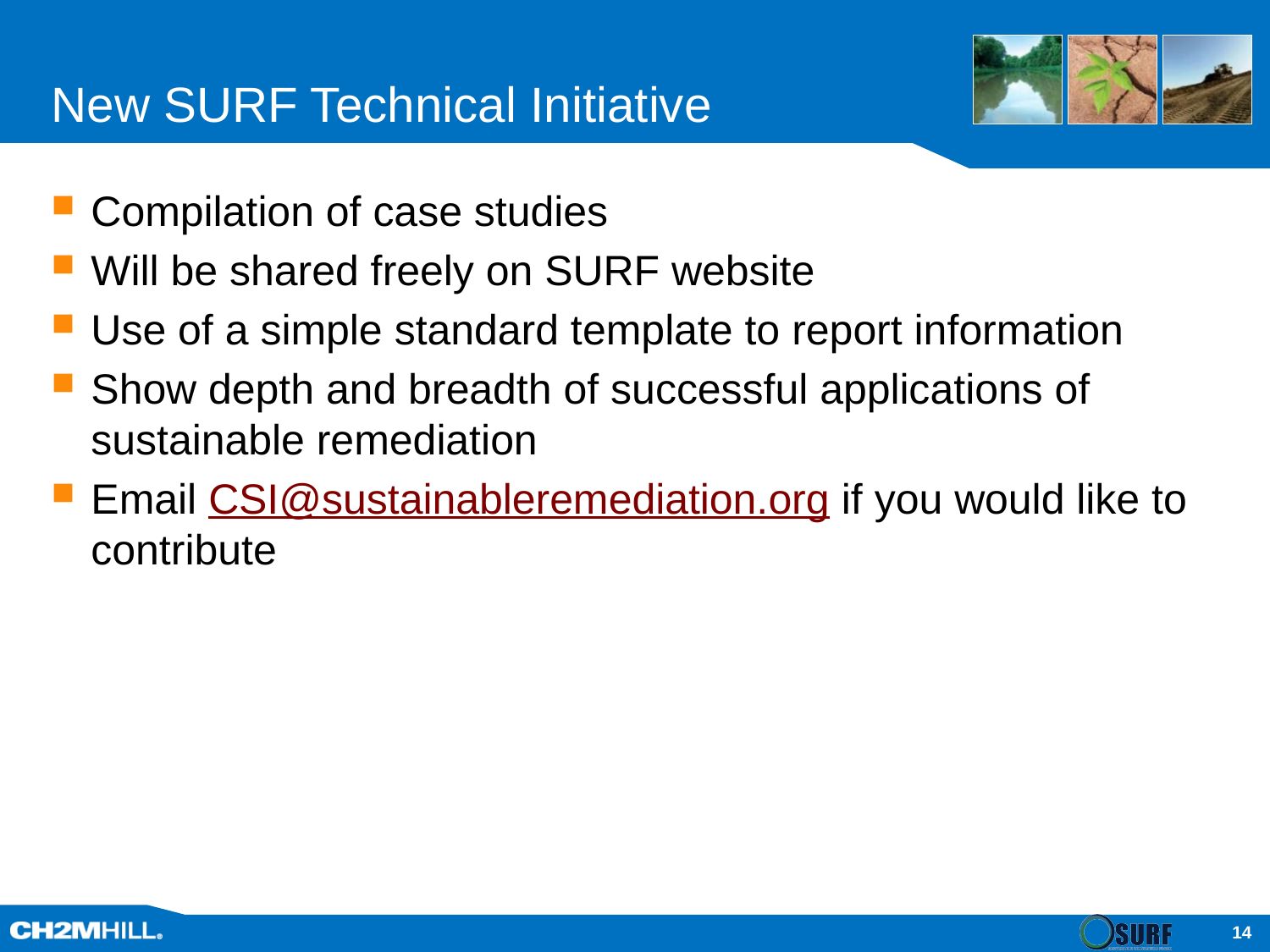

# New SURF Technical Initiative
Compilation of case studies
Will be shared freely on SURF website
Use of a simple standard template to report information
Show depth and breadth of successful applications of sustainable remediation
Email CSI@sustainableremediation.org if you would like to contribute